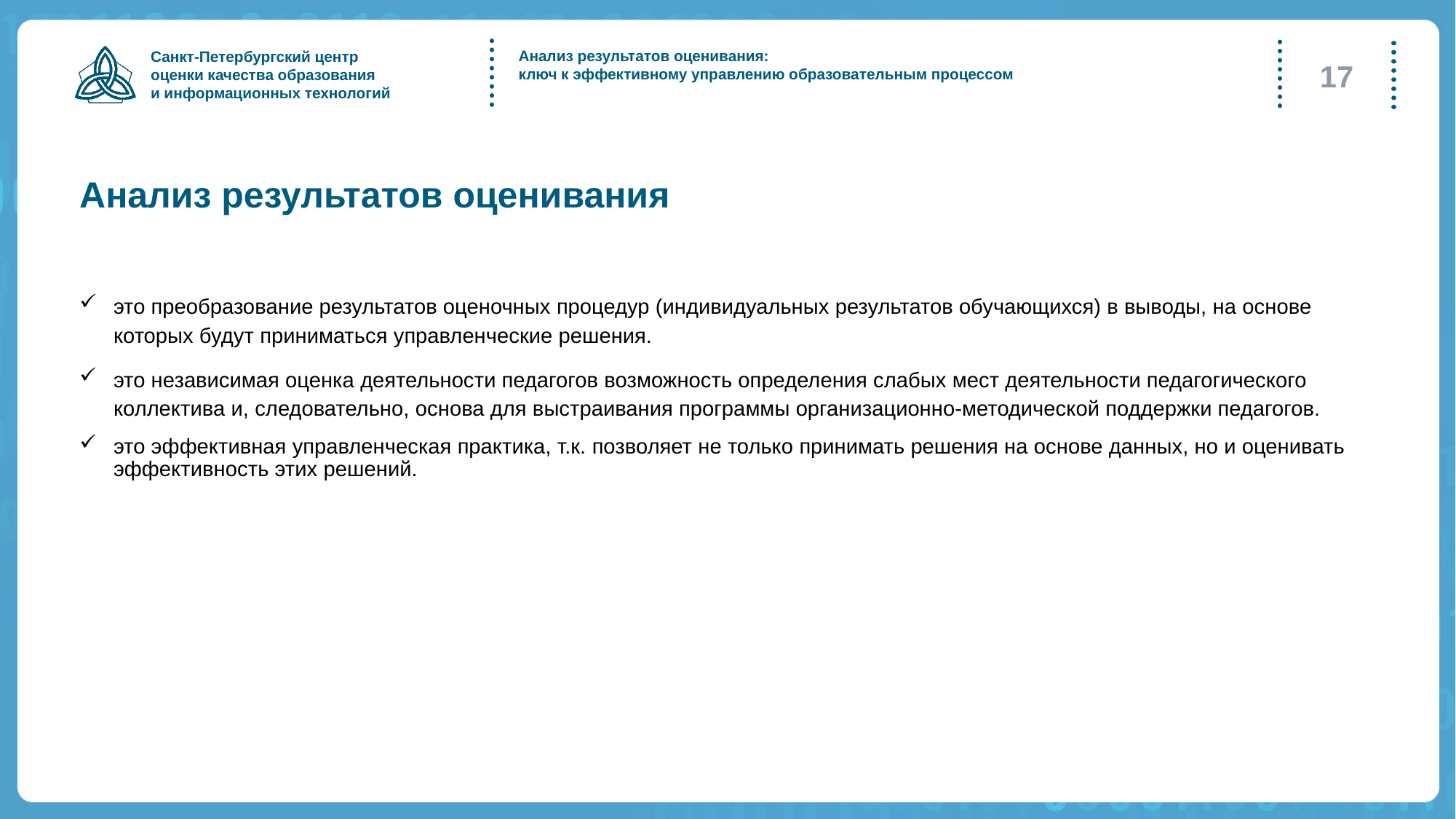

Анализ результатов оценивания:
ключ к эффективному управлению образовательным процессом

17
# Анализ результатов оценивания
это преобразование результатов оценочных процедур (индивидуальных результатов обучающихся) в выводы, на основе которых будут приниматься управленческие решения.
это независимая оценка деятельности педагогов возможность определения слабых мест деятельности педагогического коллектива и, следовательно, основа для выстраивания программы организационно-методической поддержки педагогов.
это эффективная управленческая практика, т.к. позволяет не только принимать решения на основе данных, но и оценивать эффективность этих решений.